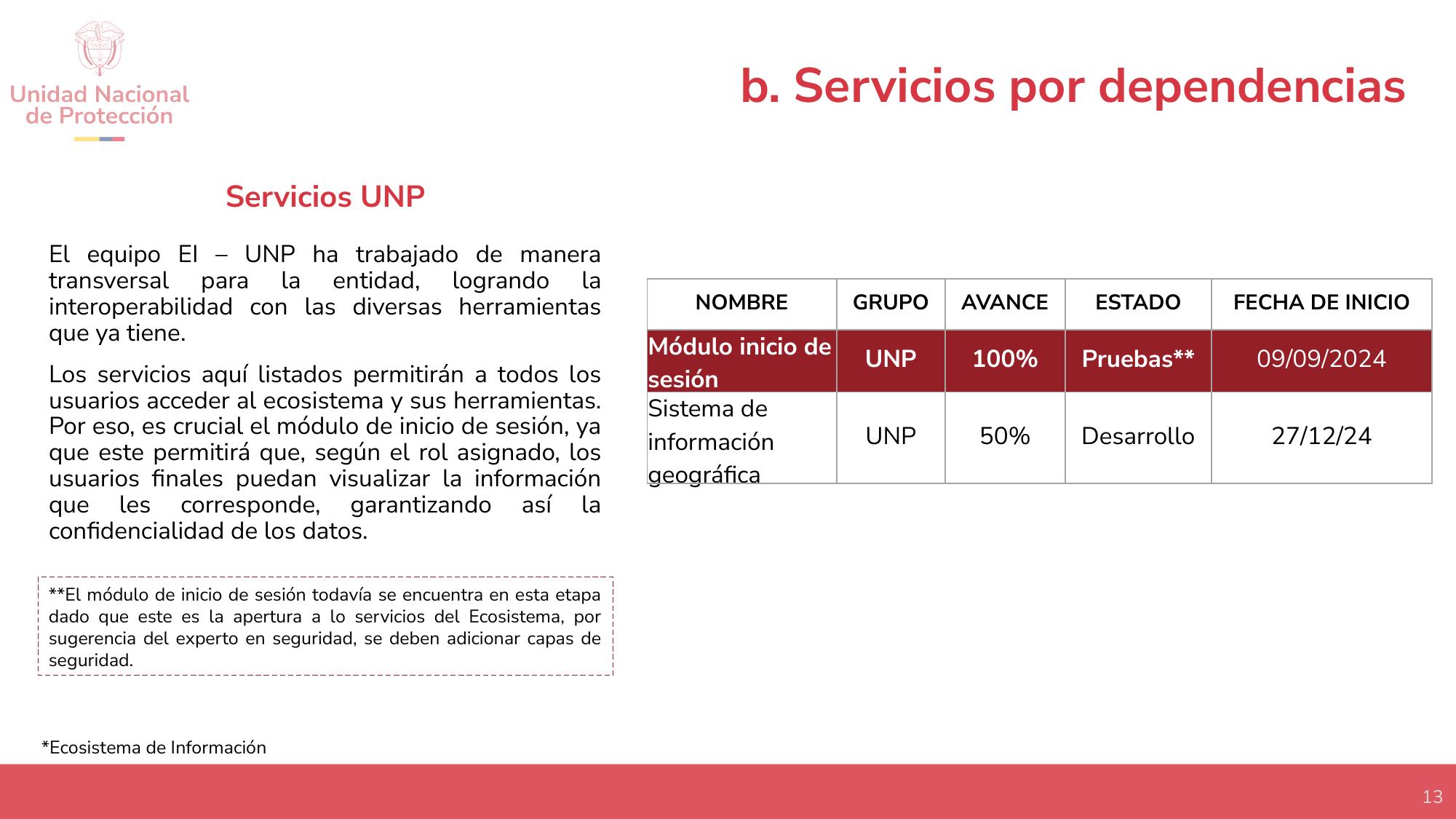

b. Servicios por dependencias
# Servicios UNP
El equipo EI – UNP ha trabajado de manera transversal para la entidad, logrando la interoperabilidad con las diversas herramientas que ya tiene.
Los servicios aquí listados permitirán a todos los usuarios acceder al ecosistema y sus herramientas. Por eso, es crucial el módulo de inicio de sesión, ya que este permitirá que, según el rol asignado, los usuarios finales puedan visualizar la información que les corresponde, garantizando así la confidencialidad de los datos.
| NOMBRE | GRUPO | AVANCE | ESTADO | FECHA DE INICIO |
| --- | --- | --- | --- | --- |
| Módulo inicio de sesión | UNP | 100% | Pruebas\*\* | 09/09/2024 |
| Sistema de información geográfica | UNP | 50% | Desarrollo | 27/12/24 |
**El módulo de inicio de sesión todavía se encuentra en esta etapa dado que este es la apertura a lo servicios del Ecosistema, por sugerencia del experto en seguridad, se deben adicionar capas de seguridad.
*Ecosistema de Información
13